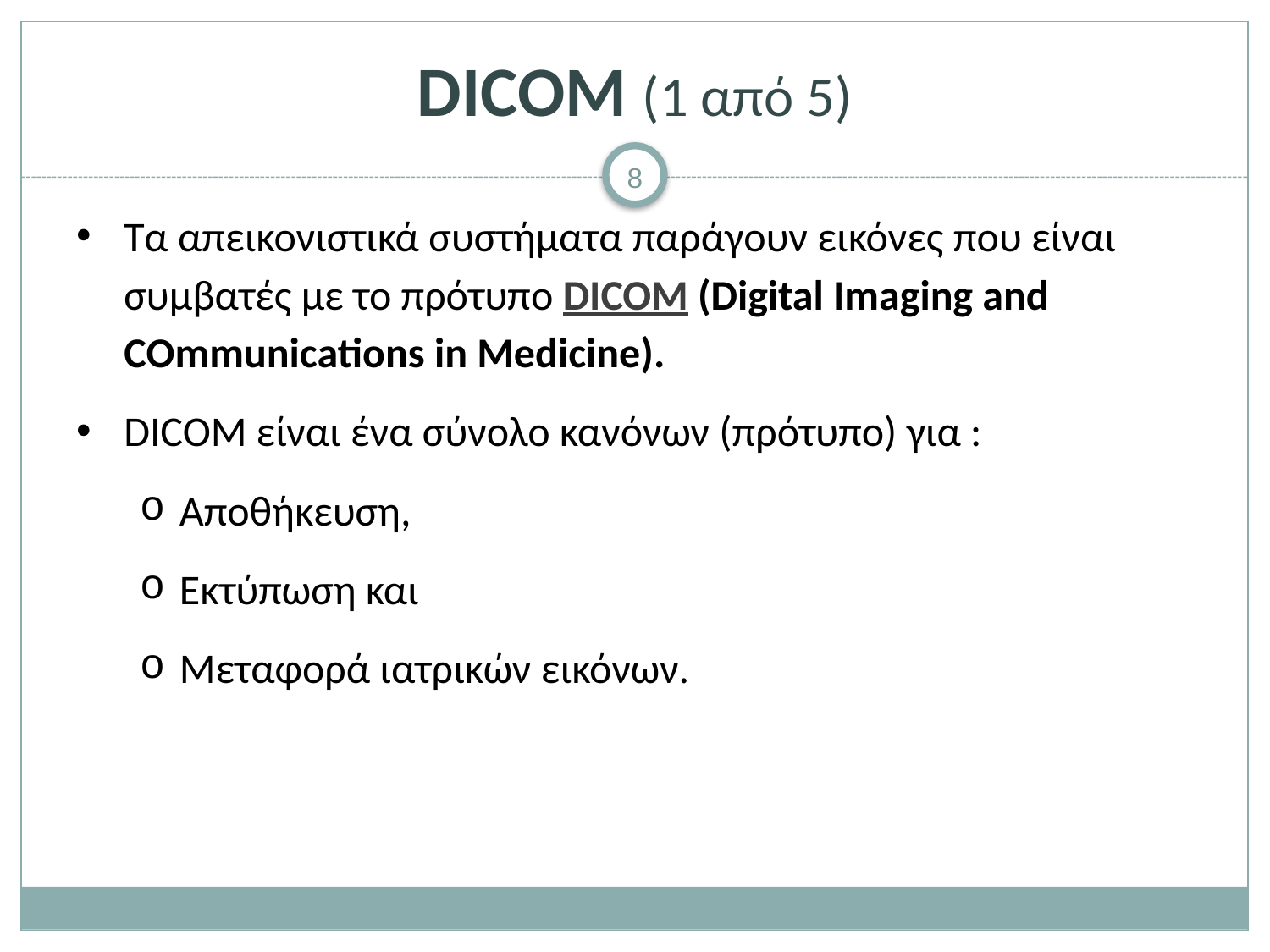

# DICOM (1 από 5)
Τα απεικονιστικά συστήματα παράγουν εικόνες που είναι συμβατές με το πρότυπο DICOM (Digital Imaging and CΟmmunications in Medicine).
DICOM είναι ένα σύνολο κανόνων (πρότυπο) για :
Αποθήκευση,
Εκτύπωση και
Μεταφορά ιατρικών εικόνων.